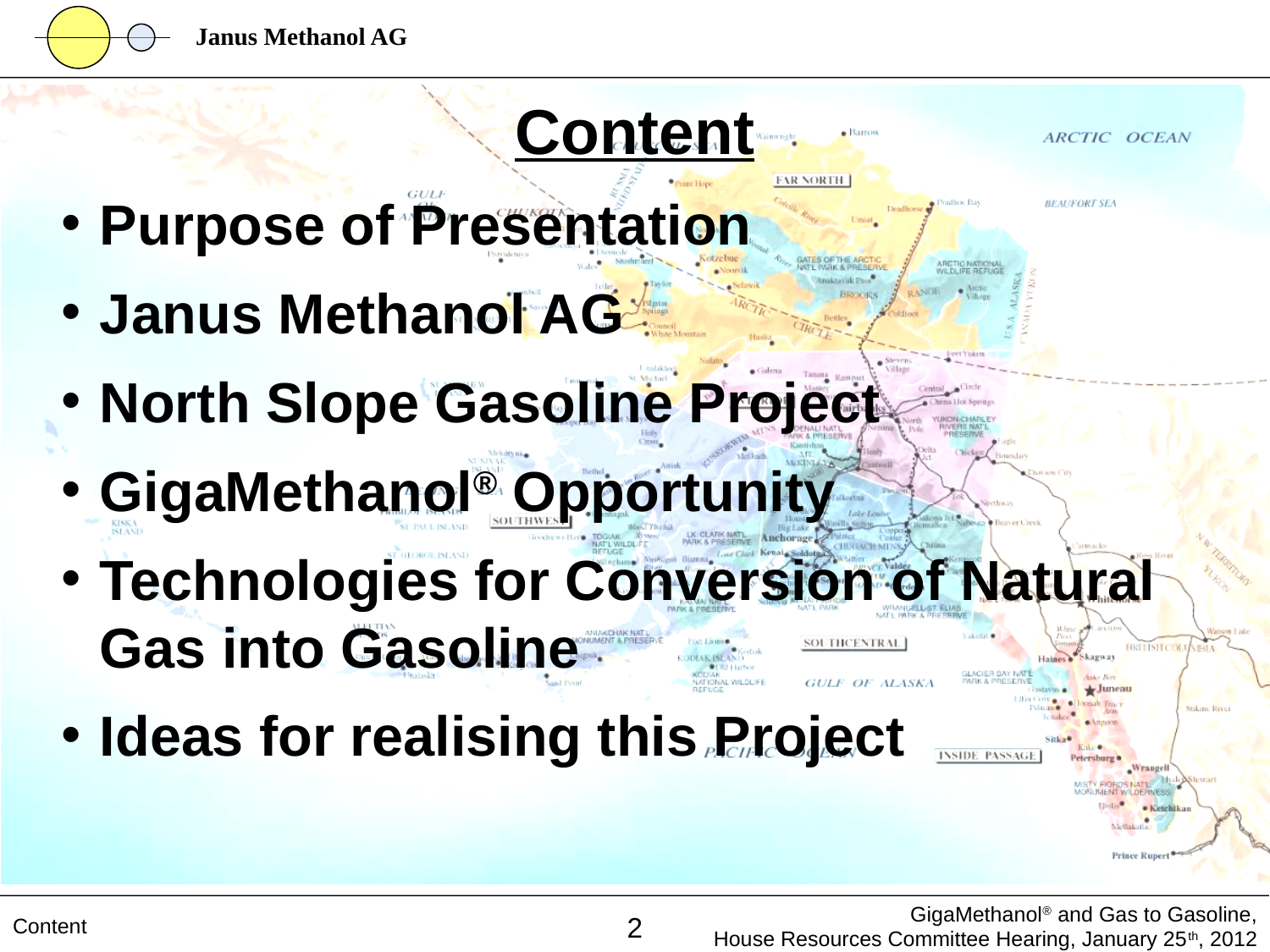

Content
Purpose of Presentation
Janus Methanol AG
North Slope Gasoline Project
GigaMethanol® Opportunity
Technologies for Conversion of Natural Gas into Gasoline
Ideas for realising this Project
Content
2